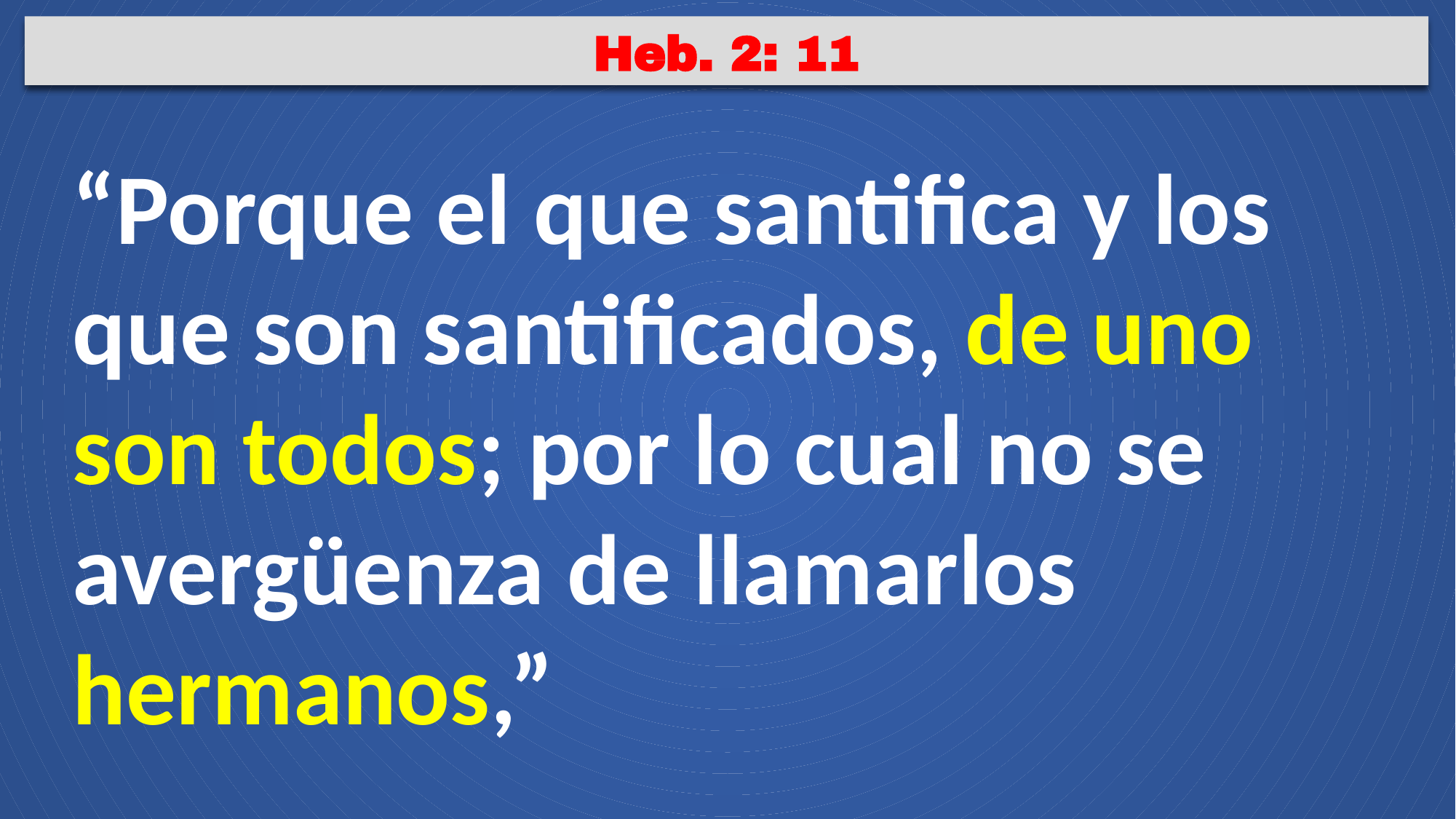

Heb. 2: 11
“Porque el que santifica y los que son santificados, de uno son todos; por lo cual no se avergüenza de llamarlos hermanos,”